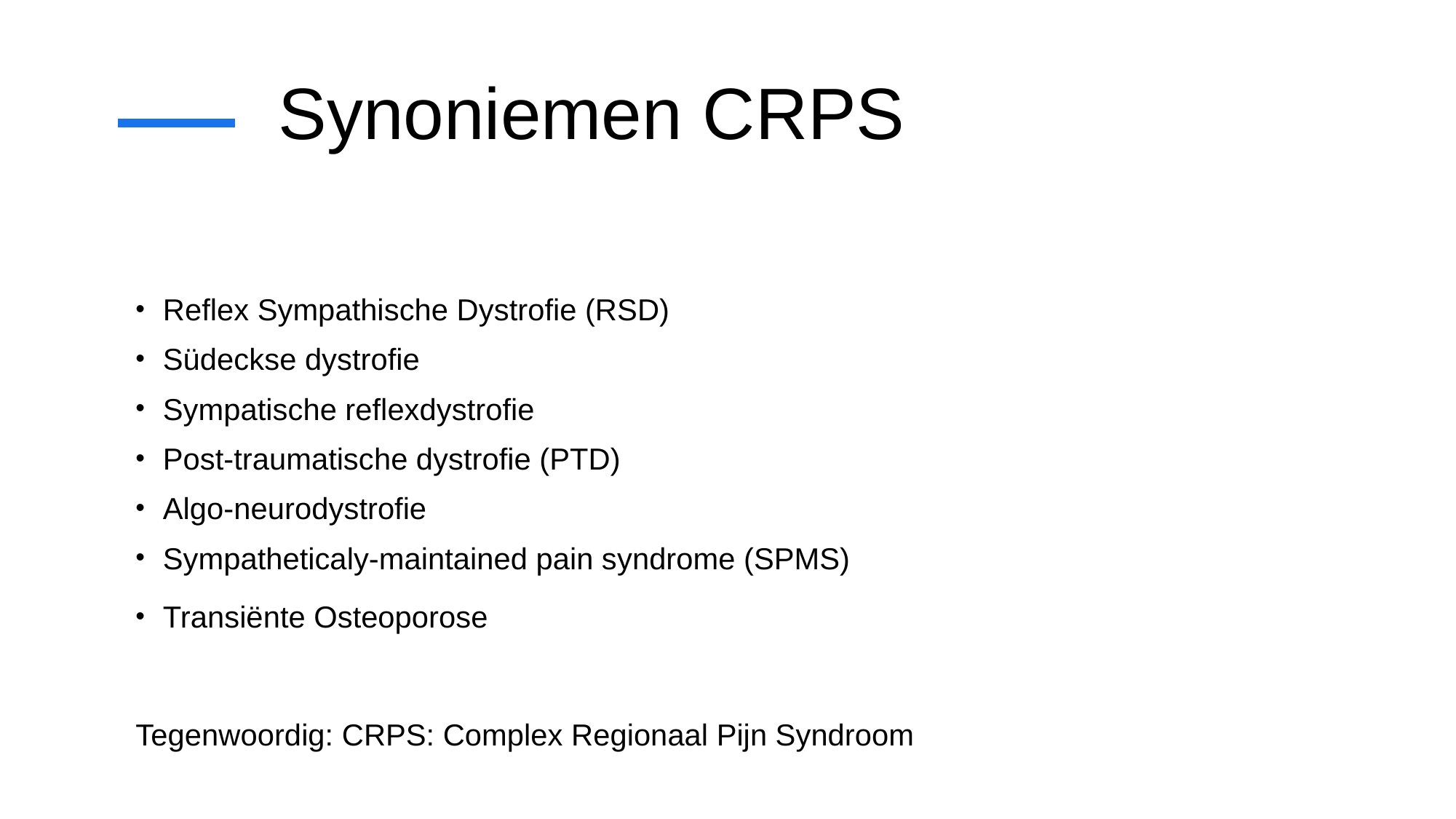

# Synoniemen CRPS
Reflex Sympathische Dystrofie (RSD)
Südeckse dystrofie
Sympatische reflexdystrofie
Post-traumatische dystrofie (PTD)
Algo-neurodystrofie
Sympatheticaly-maintained pain syndrome (SPMS)
Transiënte Osteoporose

Tegenwoordig: CRPS: Complex Regionaal Pijn Syndroom